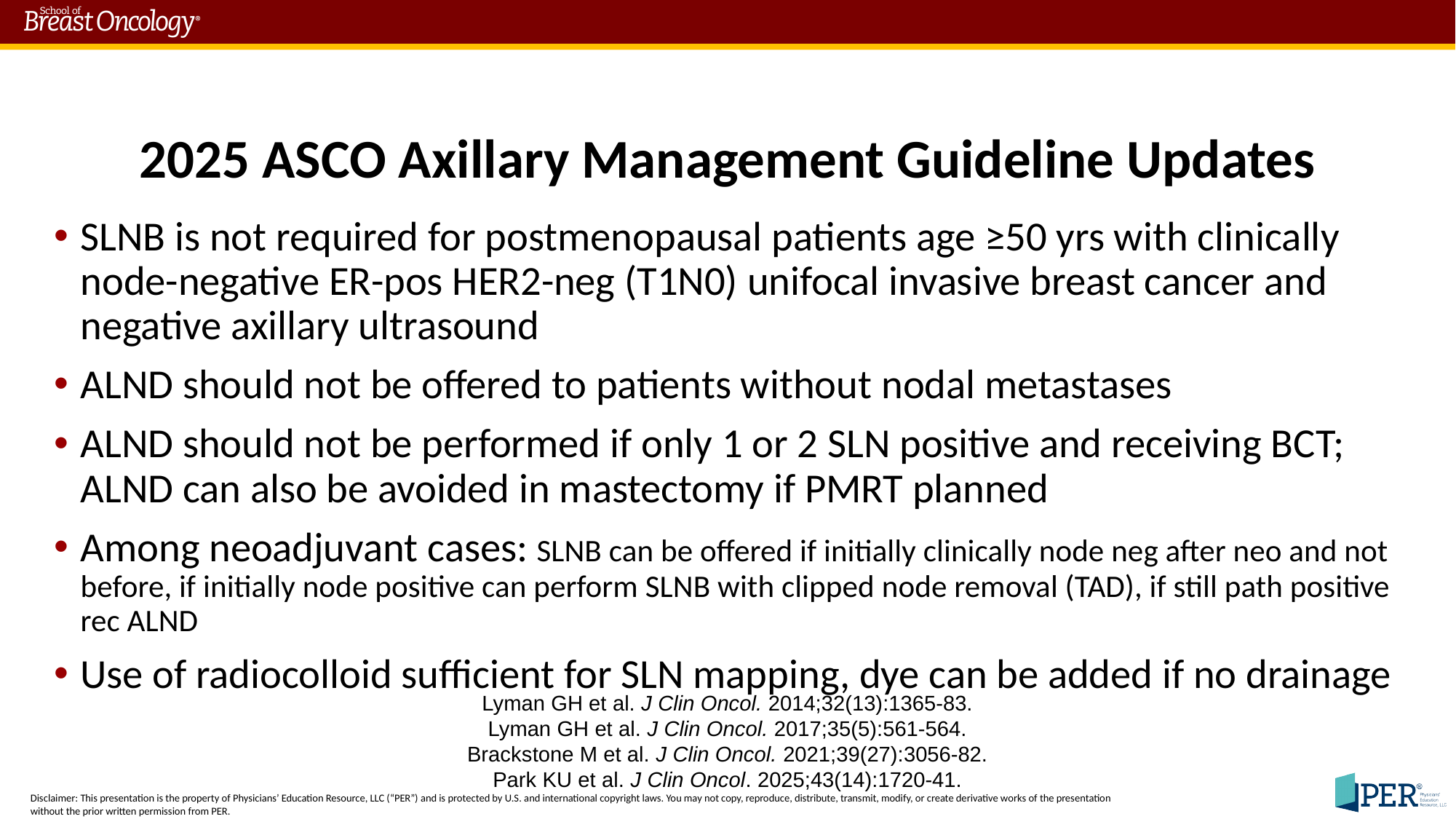

# 2025 ASCO Axillary Management Guideline Updates

SLNB is not required for postmenopausal patients age ≥50 yrs with clinically node-negative ER-pos HER2-neg (T1N0) unifocal invasive breast cancer and negative axillary ultrasound
ALND should not be offered to patients without nodal metastases
ALND should not be performed if only 1 or 2 SLN positive and receiving BCT; ALND can also be avoided in mastectomy if PMRT planned
Among neoadjuvant cases: SLNB can be offered if initially clinically node neg after neo and not before, if initially node positive can perform SLNB with clipped node removal (TAD), if still path positive rec ALND
Use of radiocolloid sufficient for SLN mapping, dye can be added if no drainage
Lyman GH et al. J Clin Oncol. 2014;32(13):1365-83.
Lyman GH et al. J Clin Oncol. 2017;35(5):561-564.
Brackstone M et al. J Clin Oncol. 2021;39(27):3056-82.
Park KU et al. J Clin Oncol. 2025;43(14):1720-41.